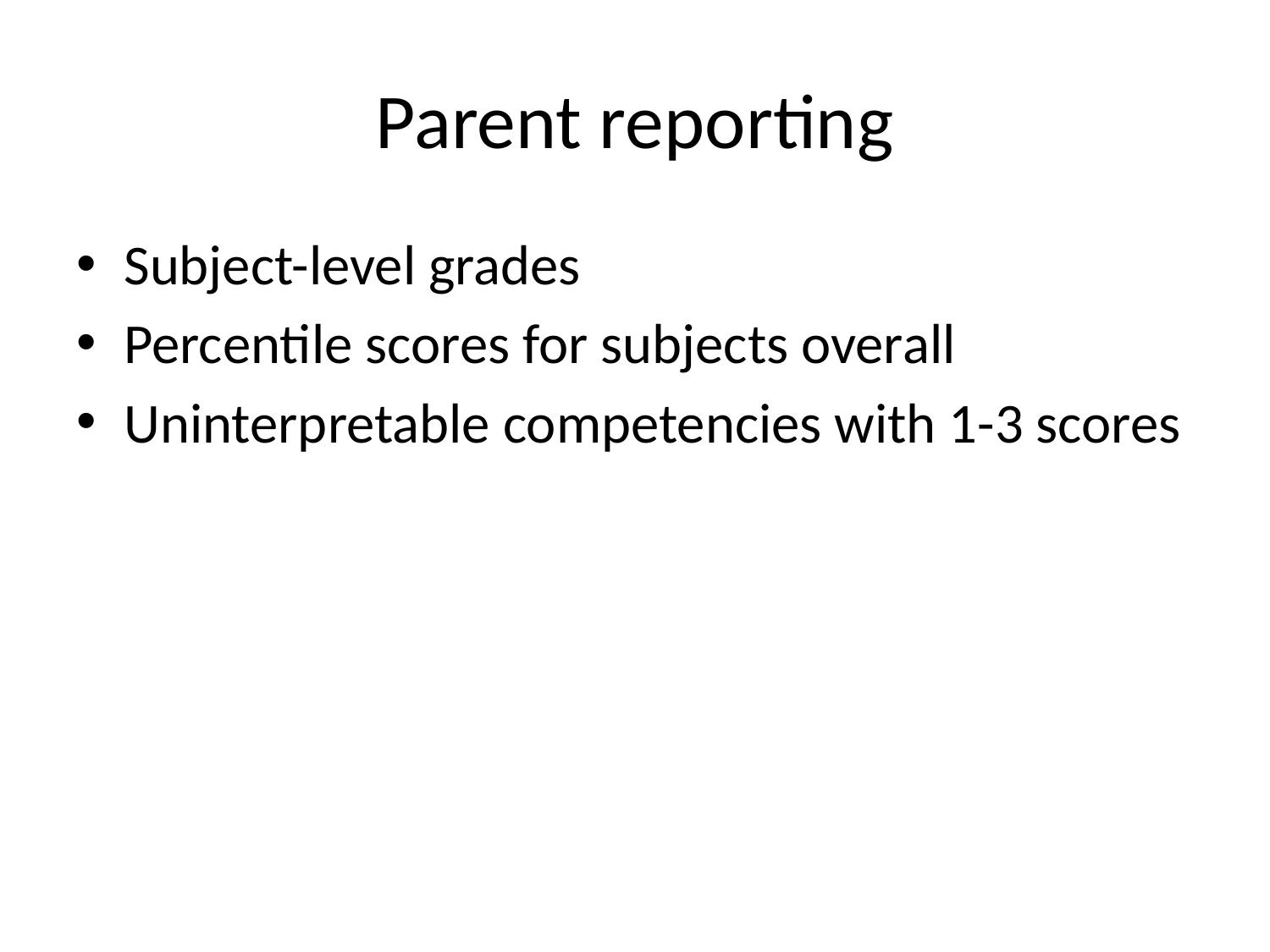

# Parent reporting
Subject-level grades
Percentile scores for subjects overall
Uninterpretable competencies with 1-3 scores